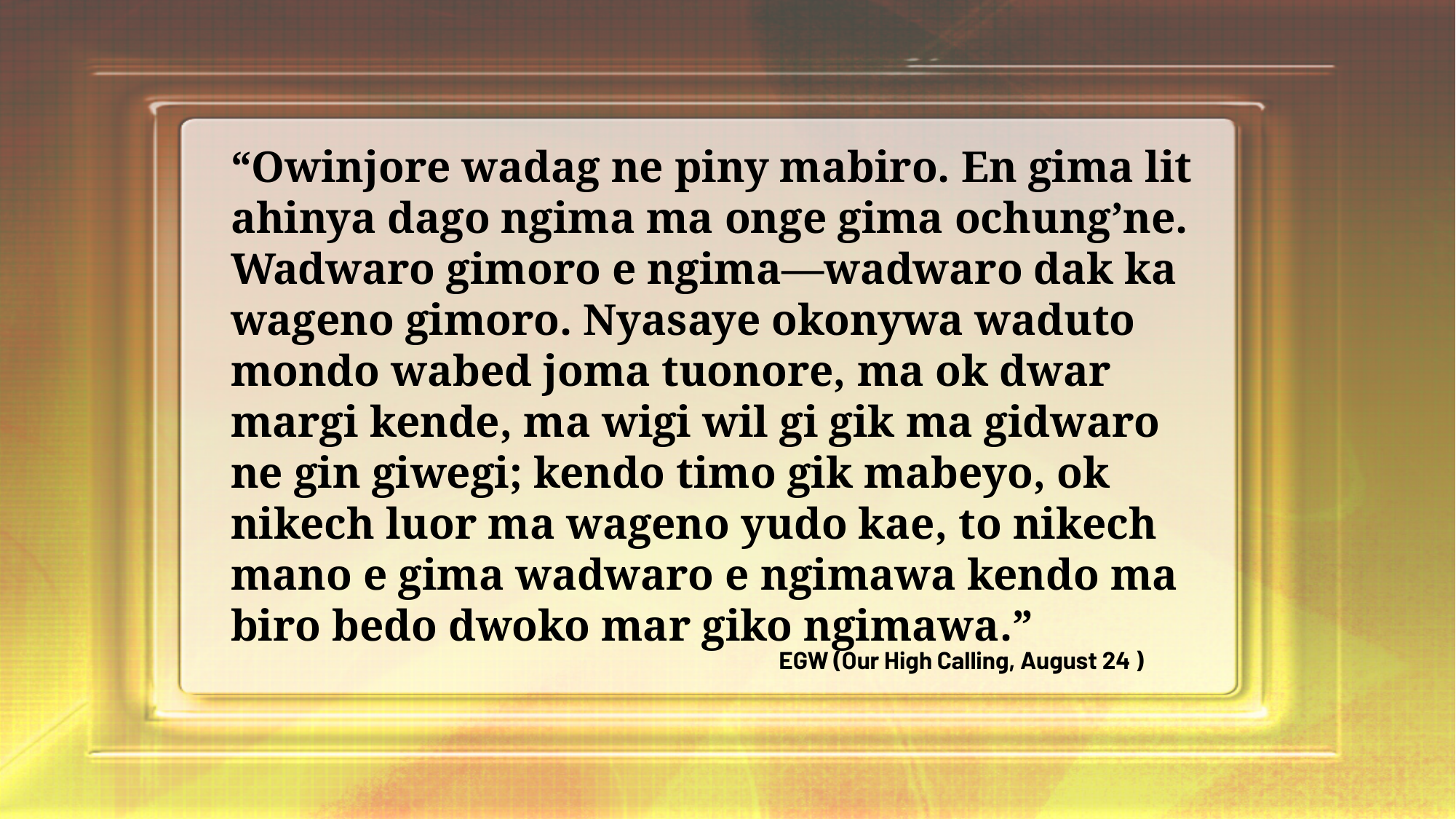

“Owinjore wadag ne piny mabiro. En gima lit ahinya dago ngima ma onge gima ochung’ne. Wadwaro gimoro e ngima—wadwaro dak ka wageno gimoro. Nyasaye okonywa waduto mondo wabed joma tuonore, ma ok dwar margi kende, ma wigi wil gi gik ma gidwaro ne gin giwegi; kendo timo gik mabeyo, ok nikech luor ma wageno yudo kae, to nikech mano e gima wadwaro e ngimawa kendo ma biro bedo dwoko mar giko ngimawa.”
EGW (Our High Calling, August 24 )